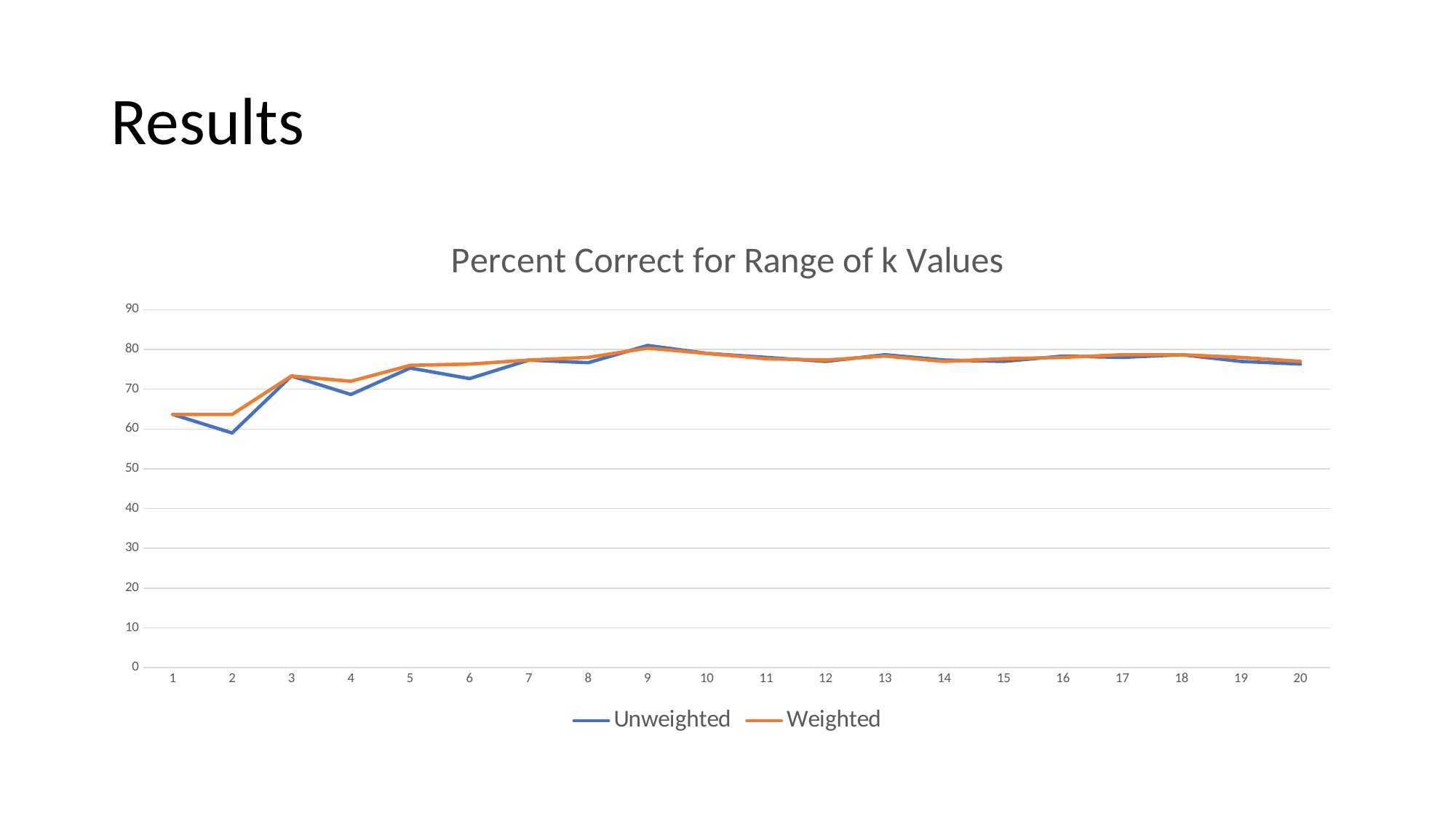

# Results

### Chart: Percent Correct for Range of k Values

| Category | Unweighted | Weighted |
|---|---|---|
| 1 | 63.67 | 63.67 |
| 2 | 59.0 | 63.67 |
| 3 | 73.33 | 73.33 |
| 4 | 68.67 | 72.0 |
| 5 | 75.33 | 76.0 |
| 6 | 72.67 | 76.33 |
| 7 | 77.33 | 77.33 |
| 8 | 76.67 | 78.0 |
| 9 | 81.0 | 80.33 |
| 10 | 79.0 | 79.0 |
| 11 | 78.0 | 77.67 |
| 12 | 77.0 | 77.33 |
| 13 | 78.67 | 78.33 |
| 14 | 77.33 | 77.0 |
| 15 | 77.0 | 77.67 |
| 16 | 78.33 | 78.0 |
| 17 | 78.0 | 78.67 |
| 18 | 78.67 | 78.67 |
| 19 | 77.0 | 78.0 |
| 20 | 76.33 | 77.0 |